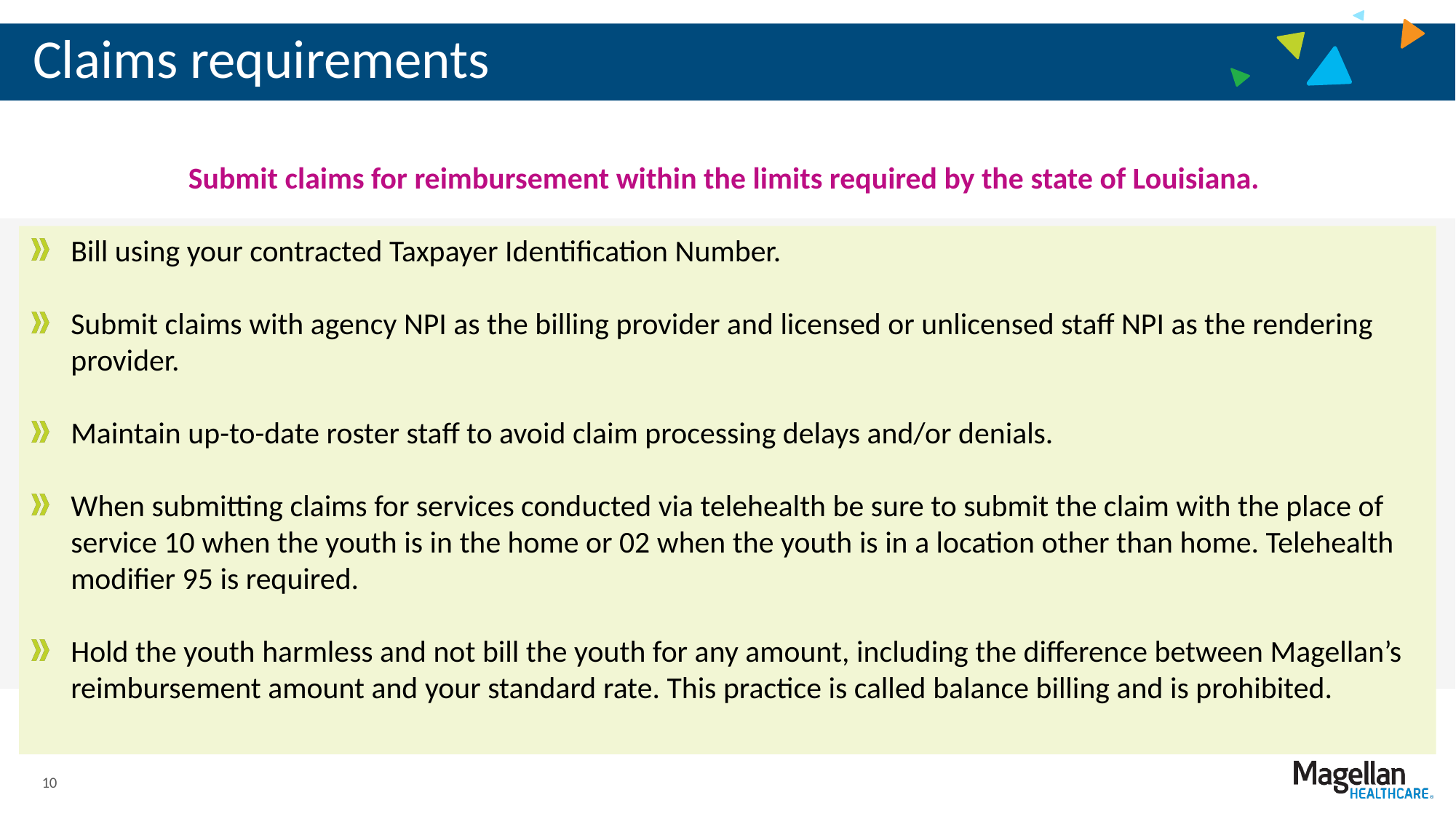

# Claims requirements
Submit claims for reimbursement within the limits required by the state of Louisiana.

Bill using your contracted Taxpayer Identification Number.
Submit claims with agency NPI as the billing provider and licensed or unlicensed staff NPI as the rendering provider.
Maintain up-to-date roster staff to avoid claim processing delays and/or denials.
When submitting claims for services conducted via telehealth be sure to submit the claim with the place of service 10 when the youth is in the home or 02 when the youth is in a location other than home. Telehealth modifier 95 is required.
Hold the youth harmless and not bill the youth for any amount, including the difference between Magellan’s reimbursement amount and your standard rate. This practice is called balance billing and is prohibited.

You must submit clean claims within 90 calendar days of the date of service or discharge.

10